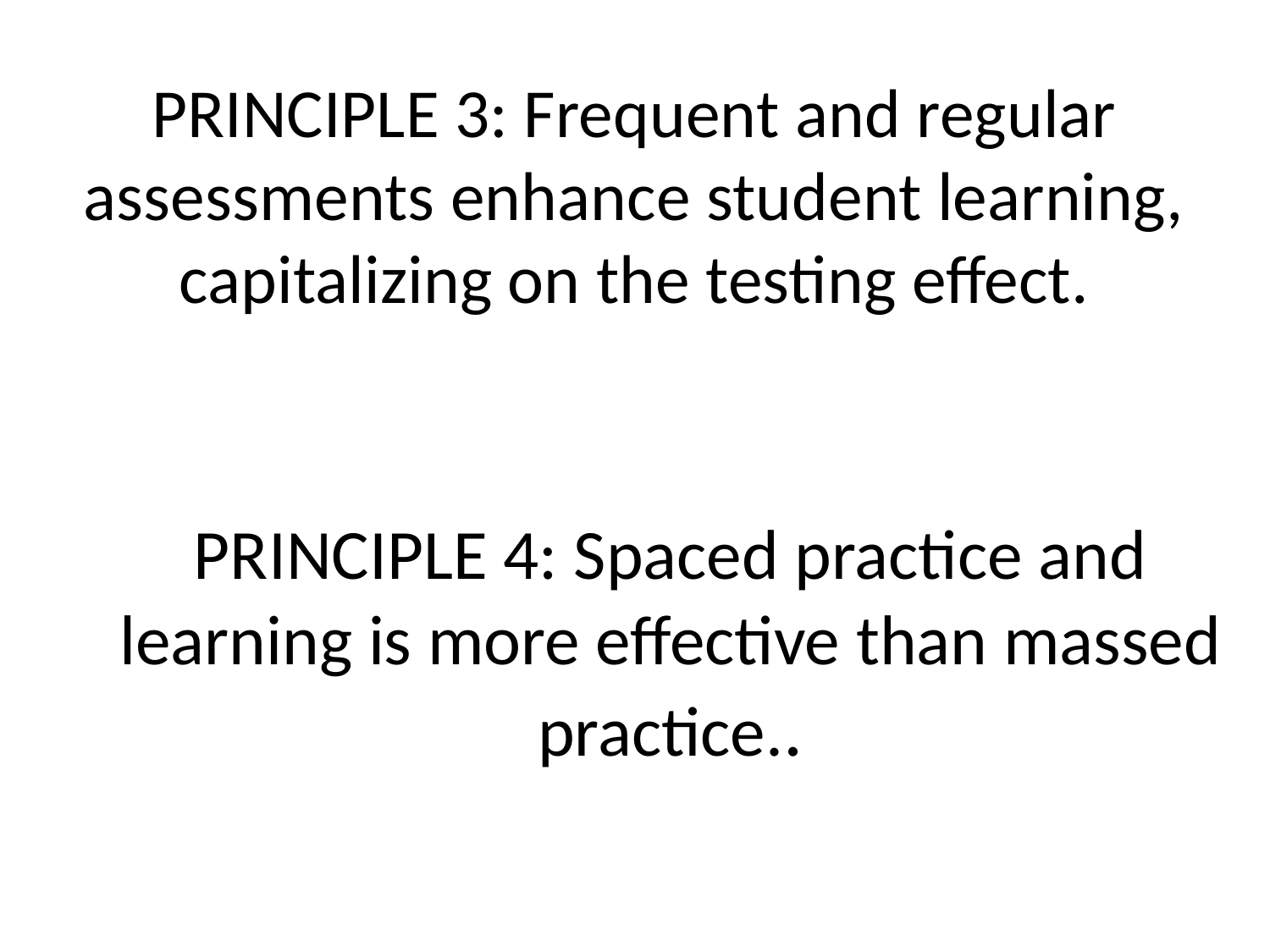

# PRINCIPLE 3: Frequent and regular assessments enhance student learning, capitalizing on the testing effect.
PRINCIPLE 4: Spaced practice and learning is more effective than massed practice..